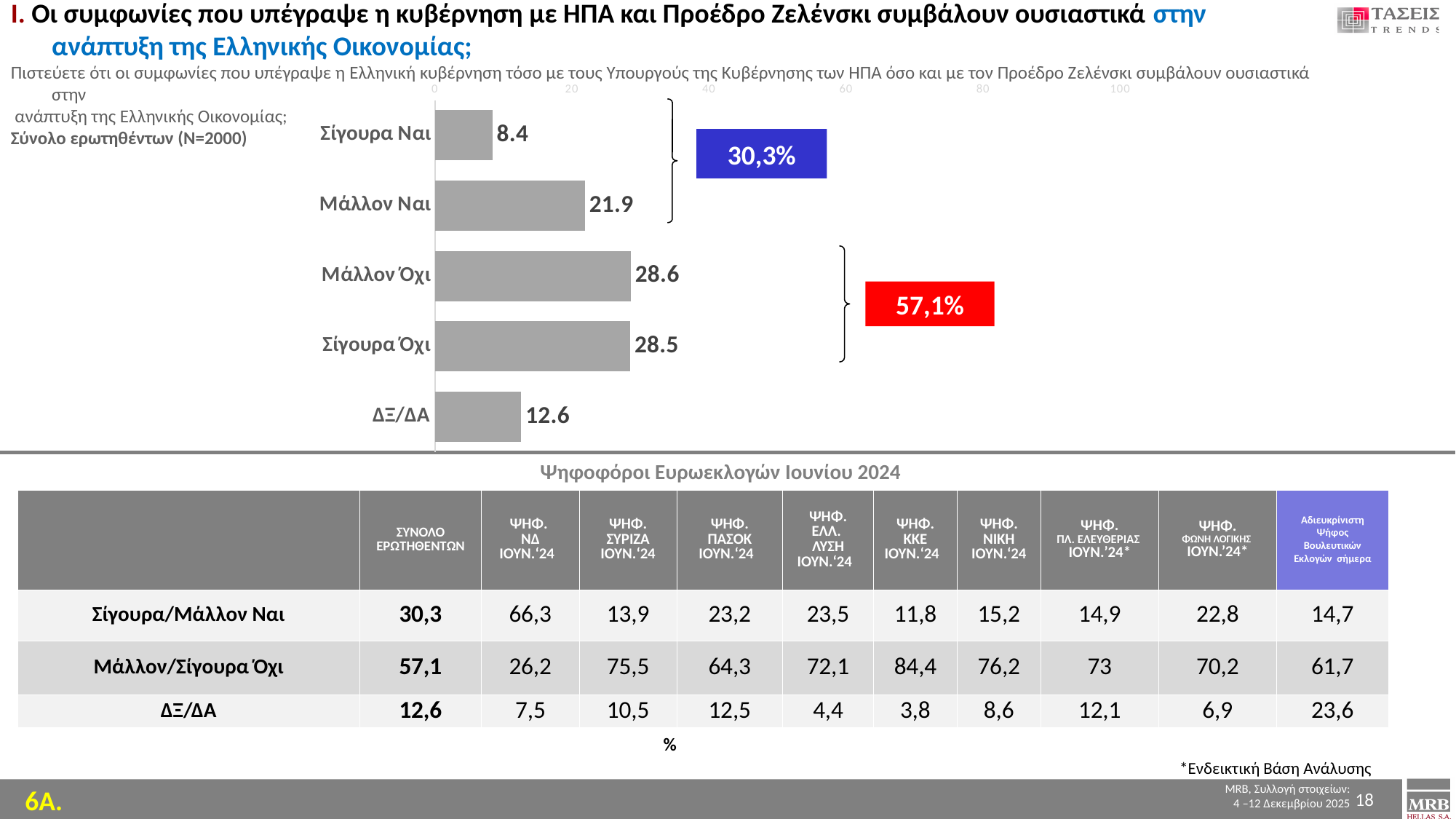

I. Οι συμφωνίες που υπέγραψε η κυβέρνηση με ΗΠΑ και Προέδρο Ζελένσκι συμβάλουν ουσιαστικά στην ανάπτυξη της Ελληνικής Οικονομίας;
Πιστεύετε ότι οι συμφωνίες που υπέγραψε η Ελληνική κυβέρνηση τόσο με τους Υπουργούς της Κυβέρνησης των ΗΠΑ όσο και με τον Προέδρο Ζελένσκι συμβάλουν ουσιαστικά στην
 ανάπτυξη της Ελληνικής Οικονομίας;
Σύνολο ερωτηθέντων (Ν=2000)

### Chart

| Category | Series 1 |
|---|---|
| Σίγουρα Ναι | 8.4 |
| Μάλλον Ναι | 21.9 |
| Μάλλον Όχι | 28.6 |
| Σίγουρα Όχι | 28.5 |
| ΔΞ/ΔΑ | 12.6 |
30,3%

57,1%
Ψηφοφόροι Ευρωεκλογών Ιουνίου 2024
|  | ΣΥΝΟΛΟ ΕΡΩΤΗΘΕΝΤΩΝ | ΨΗΦ. NΔ ΙΟΥΝ.‘24 | ΨΗΦ. ΣΥΡΙΖΑ ΙΟΥΝ.‘24 | ΨΗΦ. ΠΑΣΟΚ ΙΟΥΝ.‘24 | ΨΗΦ. ΕΛΛ. ΛΥΣΗ ΙΟΥΝ.‘24 | ΨΗΦ. ΚΚΕ ΙΟΥΝ.‘24 | ΨΗΦ. ΝΙΚΗ ΙΟΥΝ.‘24 | ΨΗΦ. ΠΛ. ΕΛΕΥΘΕΡΙΑΣ ΙΟΥΝ.’24\* | ΨΗΦ. ΦΩΝΗ ΛΟΓΙΚΗΣ ΙΟΥΝ.’24\* | Αδιευκρίνιστη Ψήφος Βουλευτικών Εκλογών σήμερα |
| --- | --- | --- | --- | --- | --- | --- | --- | --- | --- | --- |
| Σίγουρα/Μάλλον Ναι | 30,3 | 66,3 | 13,9 | 23,2 | 23,5 | 11,8 | 15,2 | 14,9 | 22,8 | 14,7 |
| Μάλλον/Σίγουρα Όχι | 57,1 | 26,2 | 75,5 | 64,3 | 72,1 | 84,4 | 76,2 | 73 | 70,2 | 61,7 |
| ΔΞ/ΔΑ | 12,6 | 7,5 | 10,5 | 12,5 | 4,4 | 3,8 | 8,6 | 12,1 | 6,9 | 23,6 |
%
*Ενδεικτική Βάση Ανάλυσης
18